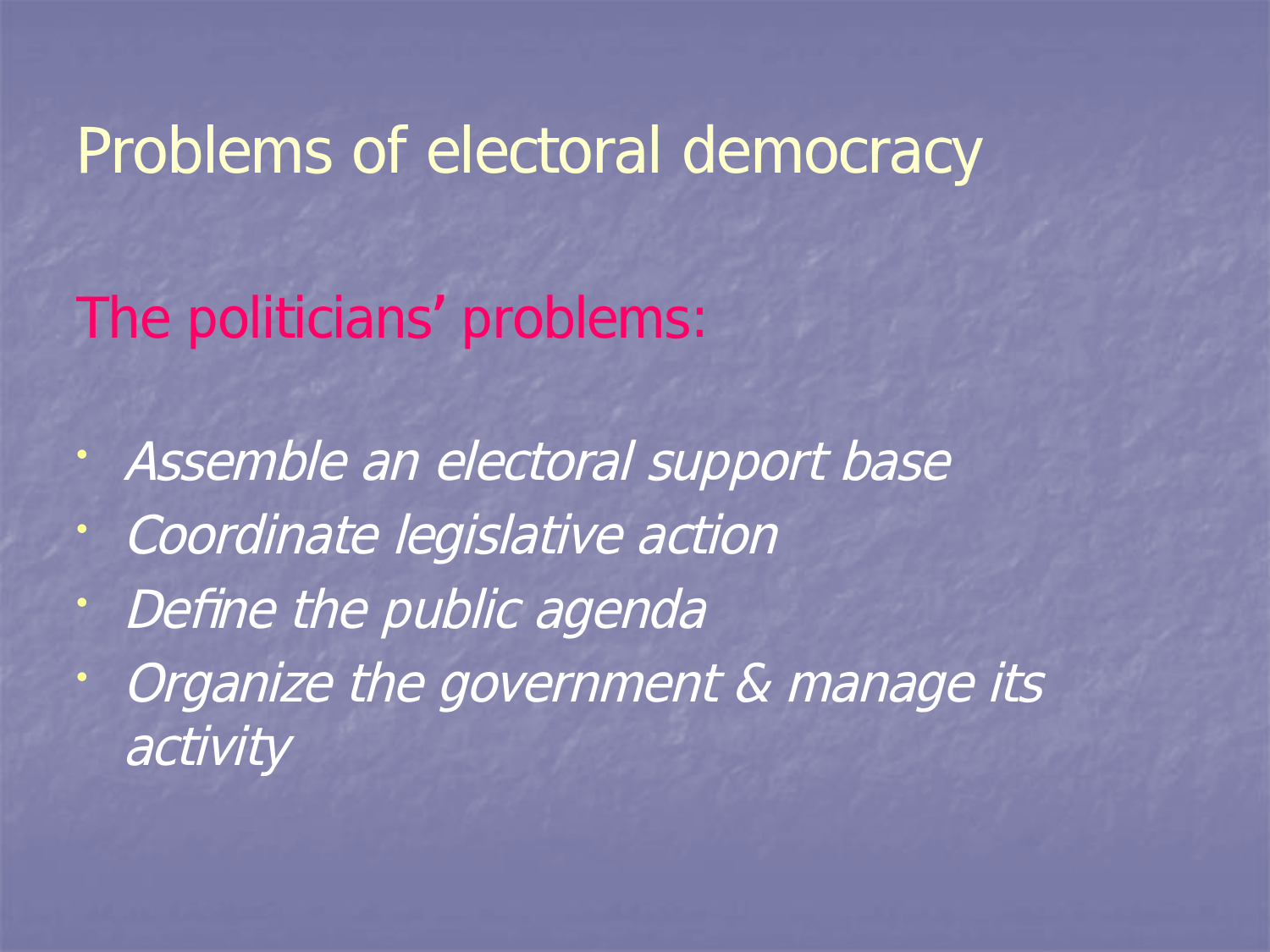

# Problems of electoral democracy
The politicians’ problems:
Assemble an electoral support base
Coordinate legislative action
Define the public agenda
Organize the government & manage its activity